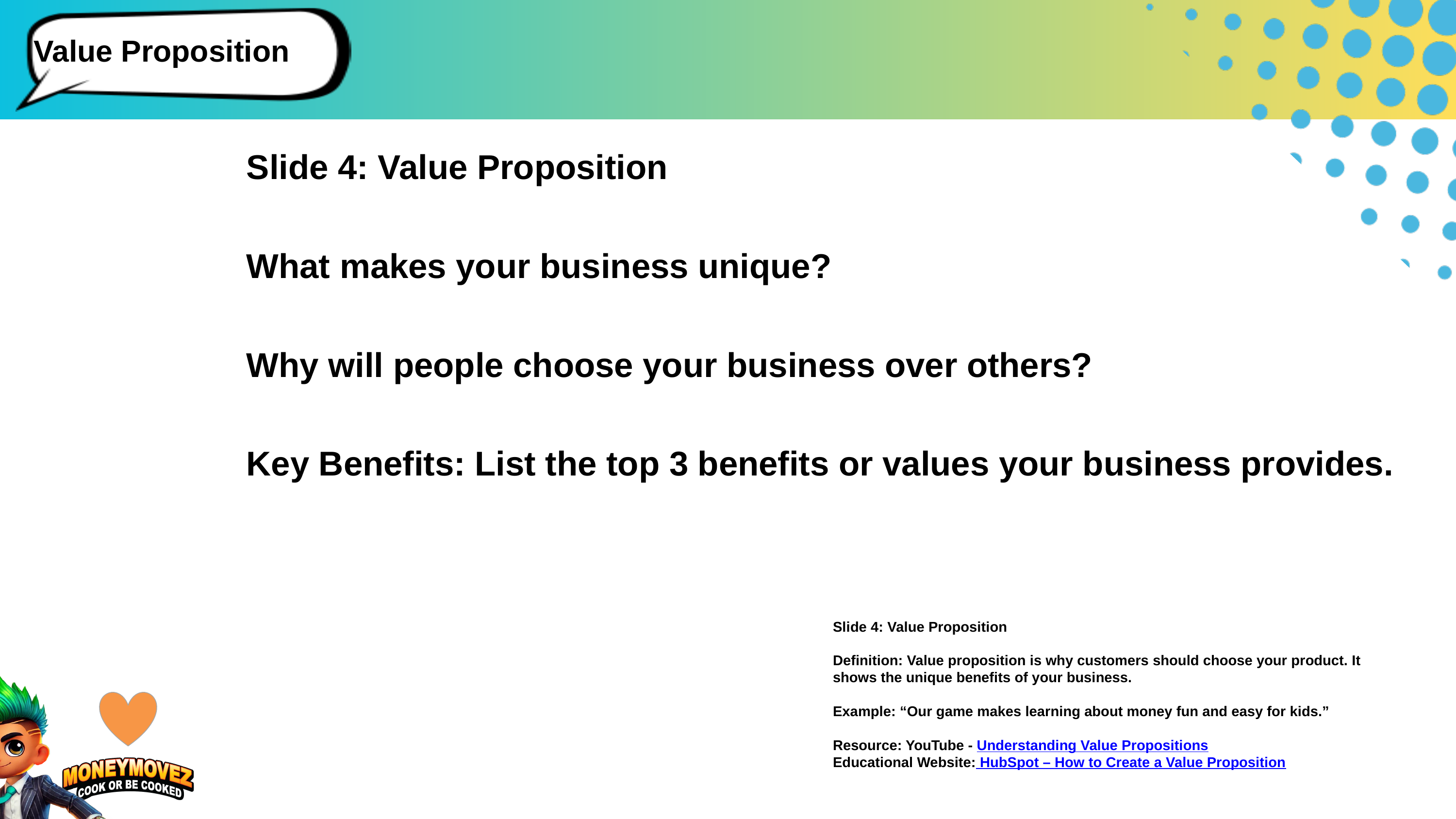

Value Proposition
Slide 4: Value Proposition

What makes your business unique?

Why will people choose your business over others?

Key Benefits: List the top 3 benefits or values your business provides.
Slide 4: Value Proposition

Definition: Value proposition is why customers should choose your product. It shows the unique benefits of your business.

Example: “Our game makes learning about money fun and easy for kids.”

Resource: YouTube - Understanding Value Propositions
Educational Website: HubSpot – How to Create a Value Proposition